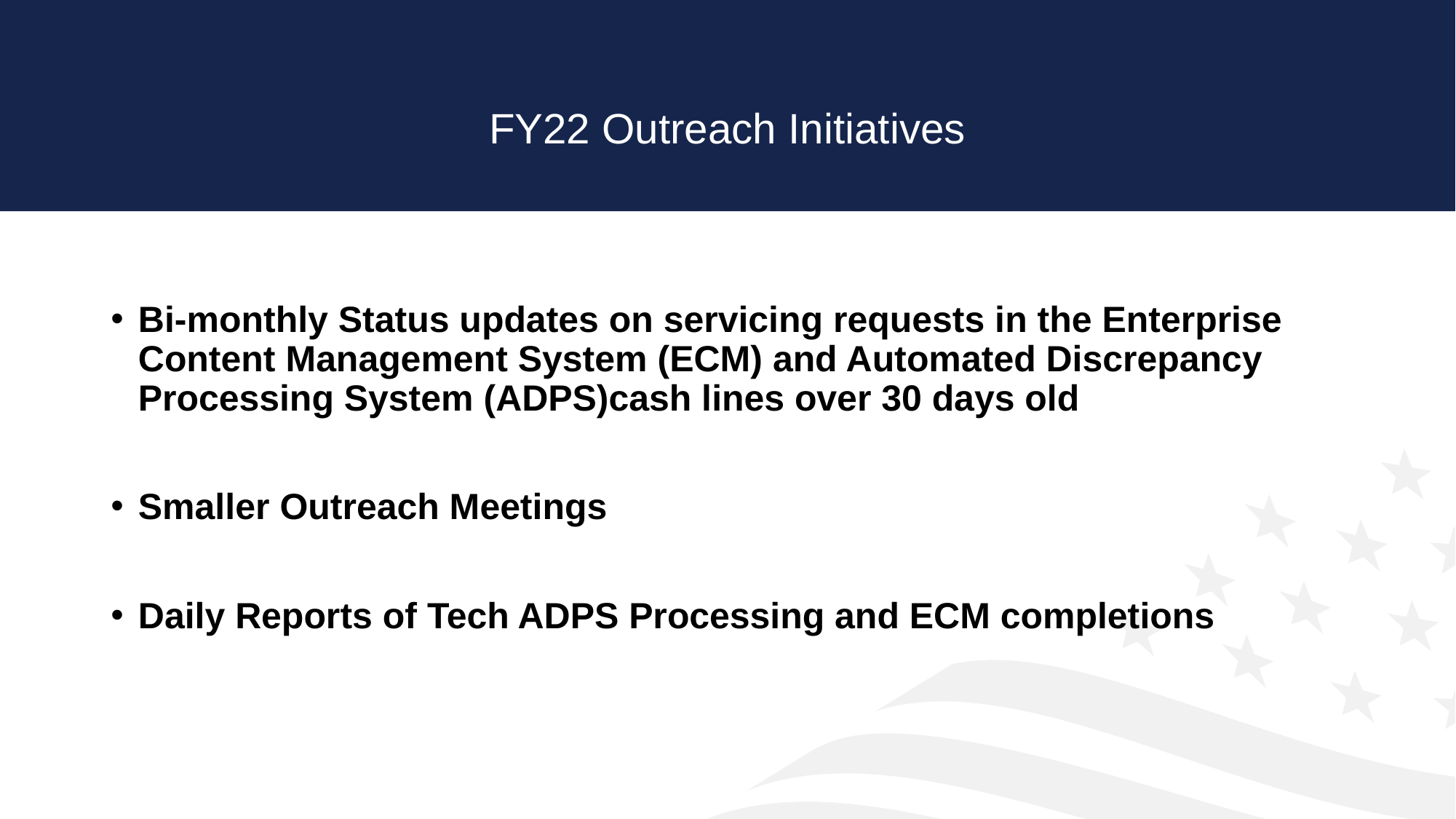

# FY22 Outreach Initiatives

Bi-monthly Status updates on servicing requests in the Enterprise Content Management System (ECM) and Automated Discrepancy Processing System (ADPS)cash lines over 30 days old

Smaller Outreach Meetings

Daily Reports of Tech ADPS Processing and ECM completions